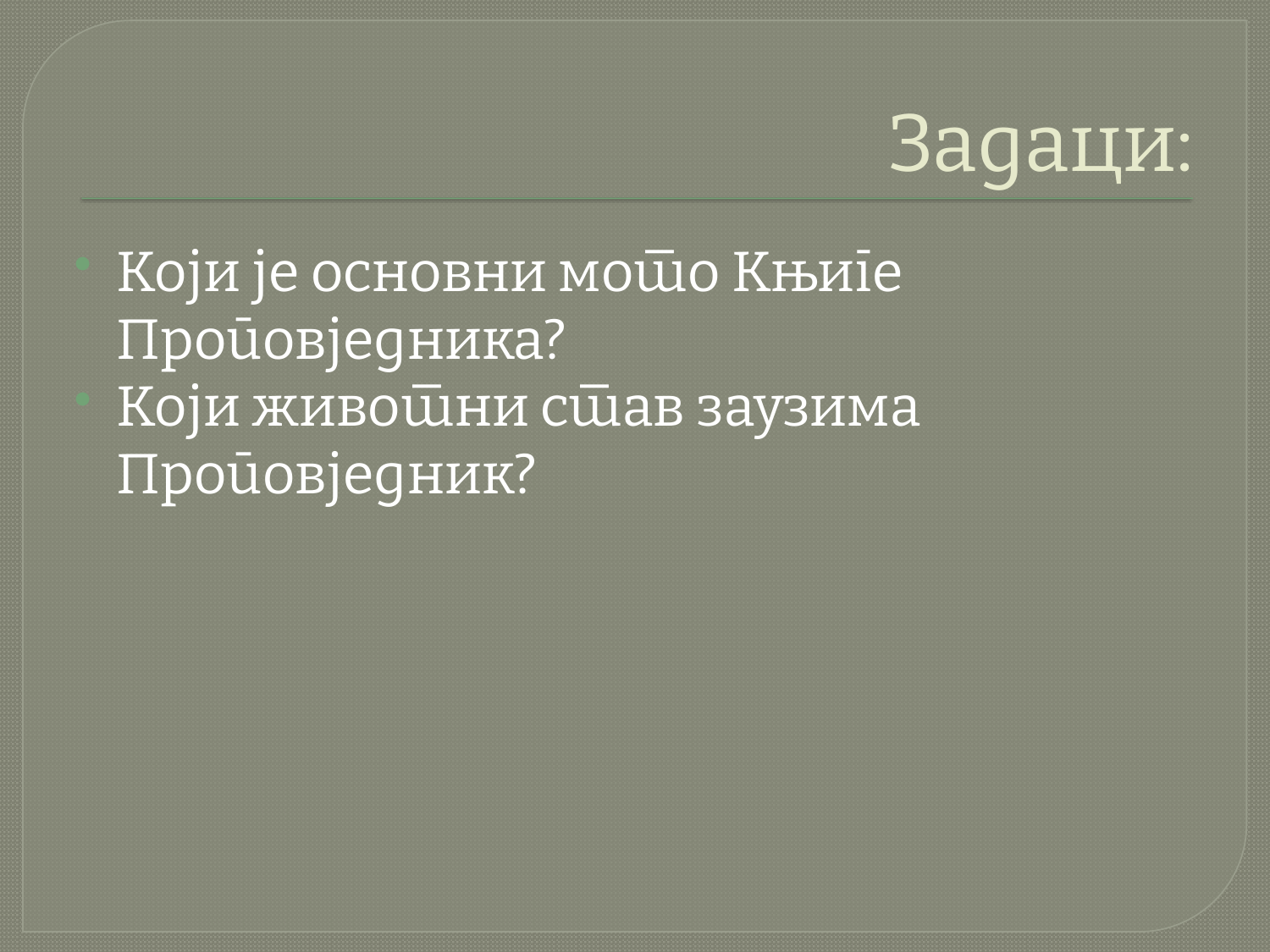

# Задаци:
Који је основни мото Књиге Проповједника?
Који животни став заузима Проповједник?